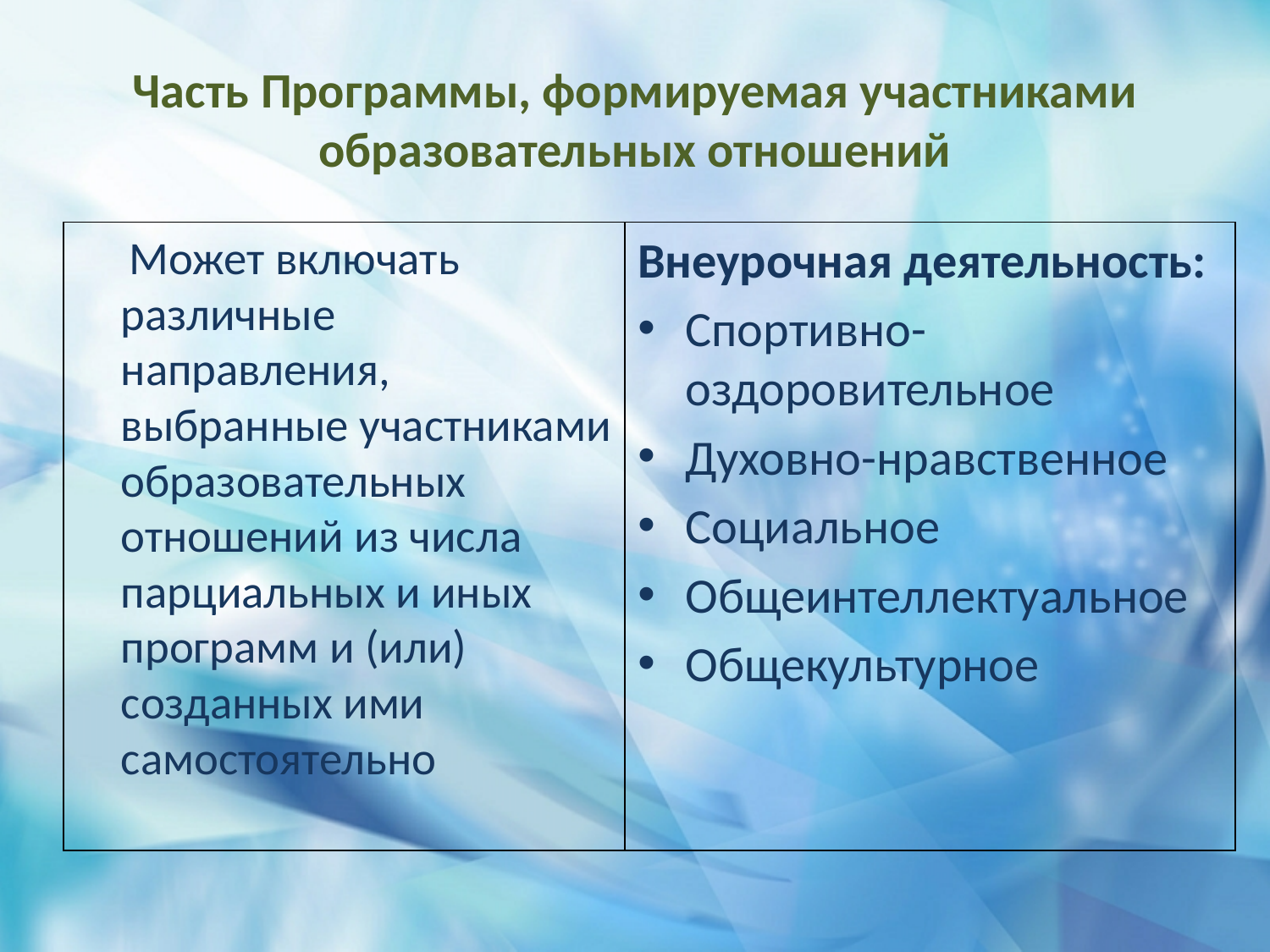

# Часть Программы, формируемая участниками образовательных отношений
     Может включать различные направления, выбранные участниками образовательных отношений из числа парциальных и иных программ и (или) созданных ими самостоятельно
Внеурочная деятельность:
Спортивно-оздоровительное
Духовно-нравственное
Социальное
Общеинтеллектуальное
Общекультурное